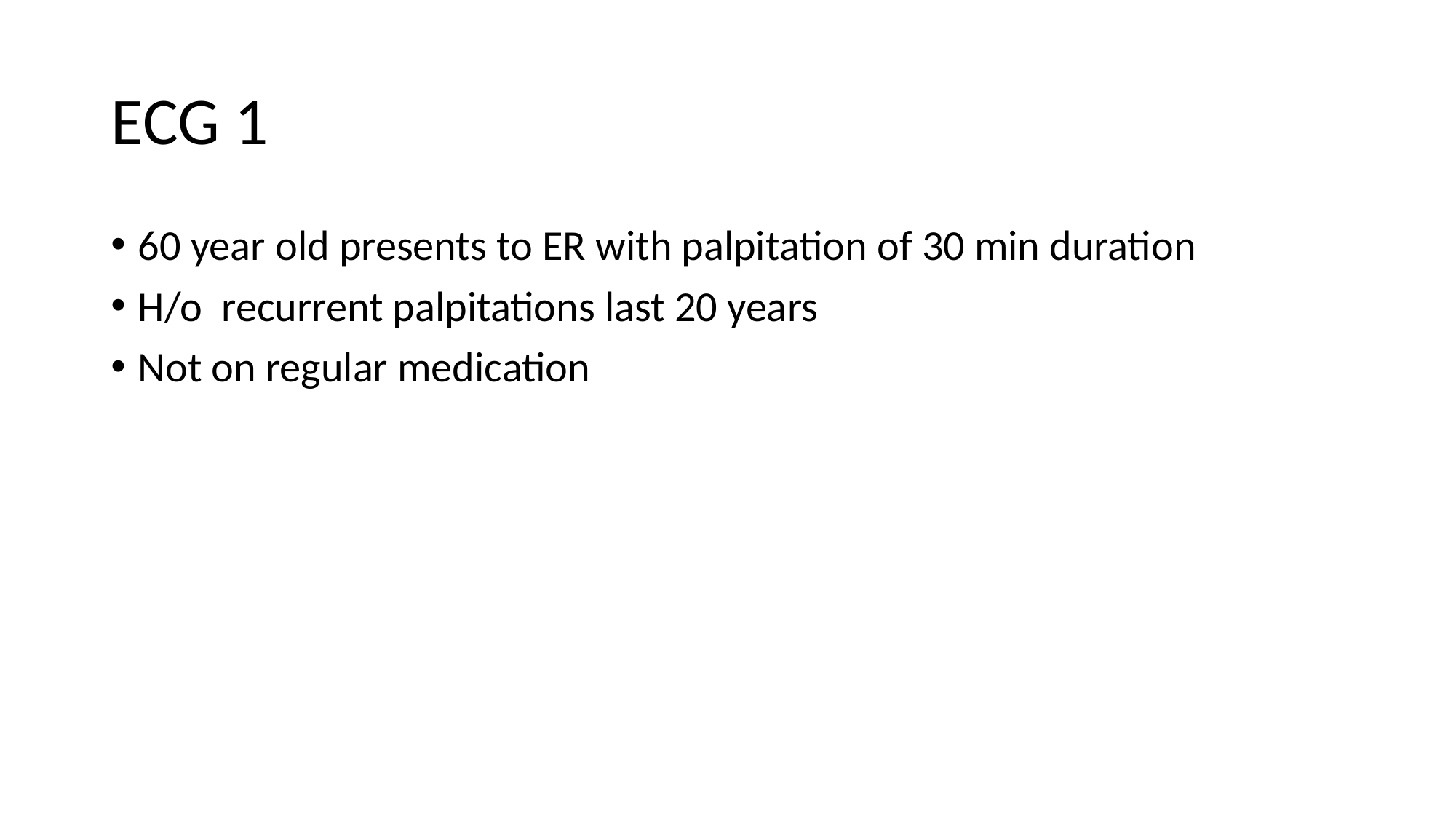

# ECG 1
60 year old presents to ER with palpitation of 30 min duration
H/o  recurrent palpitations last 20 years
Not on regular medication